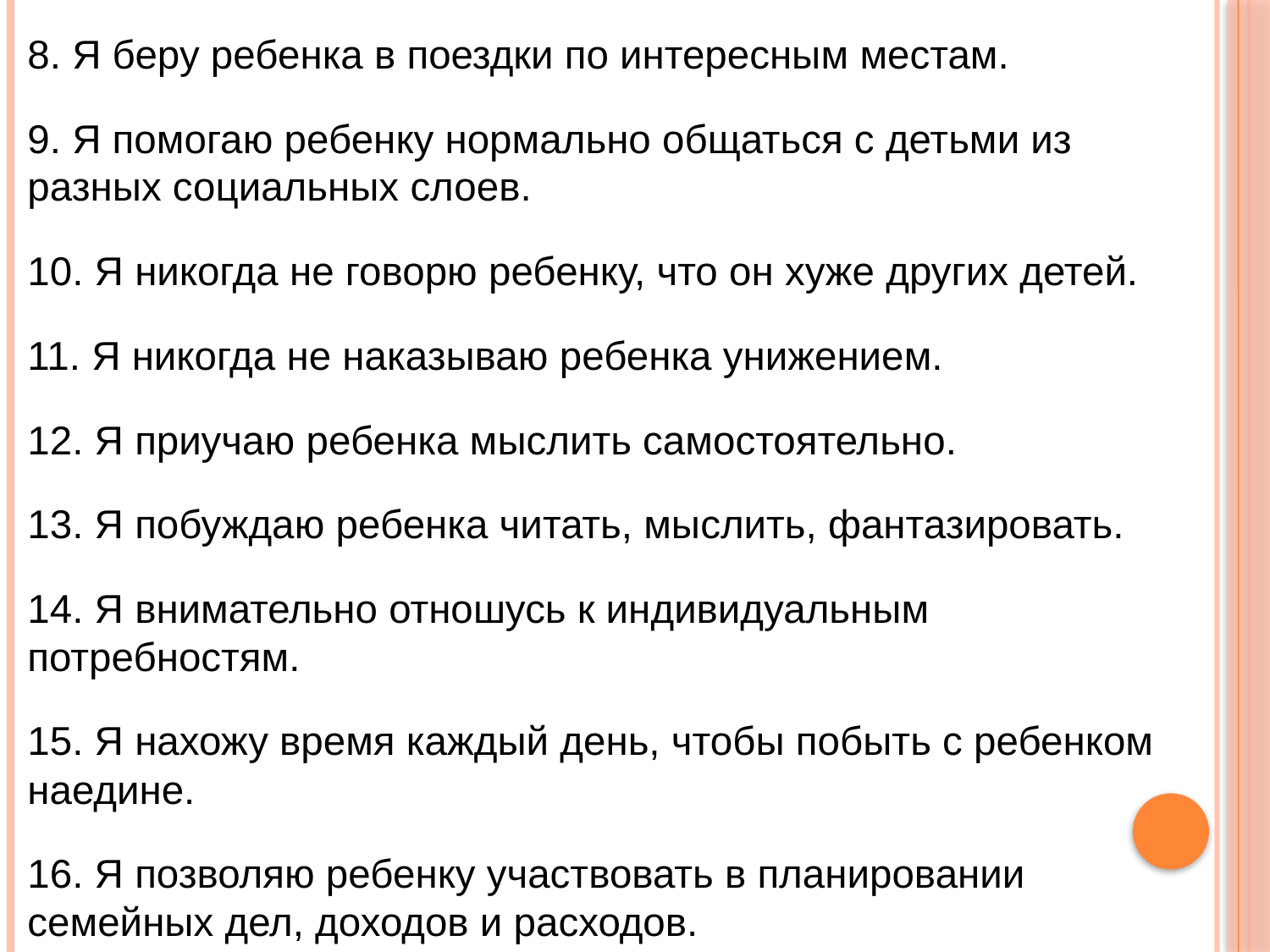

8. Я беру ребенка в поездки по интересным местам.

9. Я помогаю ребенку нормально общаться с детьми из разных социальных слоев.

10. Я никогда не говорю ребенку, что он хуже других детей.

11. Я никогда не наказываю ребенка унижением.

12. Я приучаю ребенка мыслить самостоятельно.

13. Я побуждаю ребенка читать, мыслить, фантазировать.

14. Я внимательно отношусь к индивидуальным потребностям.

15. Я нахожу время каждый день, чтобы побыть с ребенком наедине.

16. Я позволяю ребенку участвовать в планировании семейных дел, доходов и расходов.